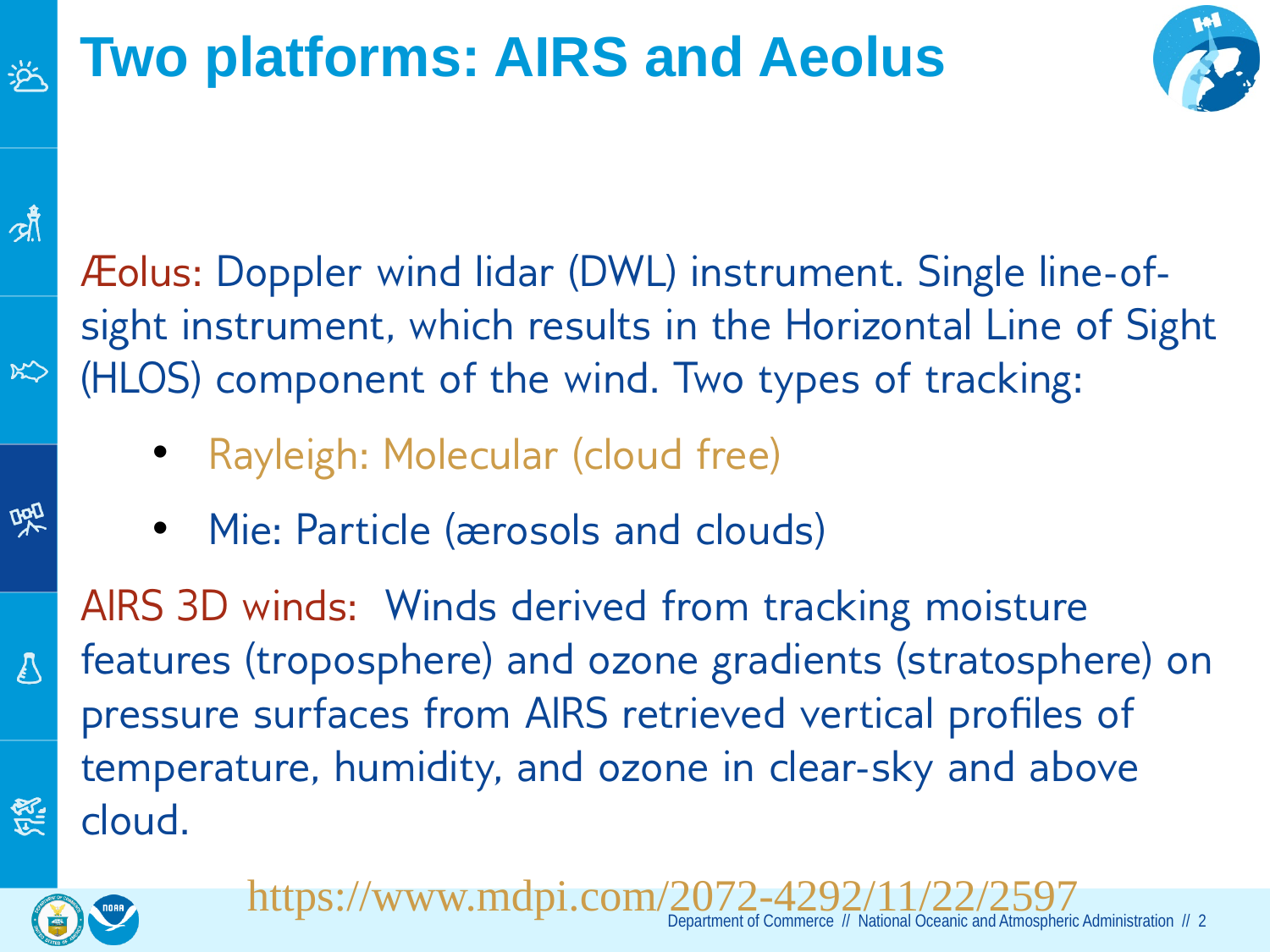

2
Two platforms: AIRS and Aeolus

Aeolus: Doppler wind lidar (DWL) instrument. Single line-of-sight instrument, which results in the Horizontal Line of Sight (HLOS) component of the wind. Two types of tracking:
Rayleigh: Molecular (cloud free)
Mie: Particle (aerosols and clouds)
AIRS 3D winds:  Winds derived from tracking moisture features (troposphere) and ozone gradients (stratosphere) on pressure surfaces from AIRS retrieved vertical profiles of temperature, humidity, and ozone in clear-sky and above cloud.
https://www.mdpi.com/2072-4292/11/22/2597